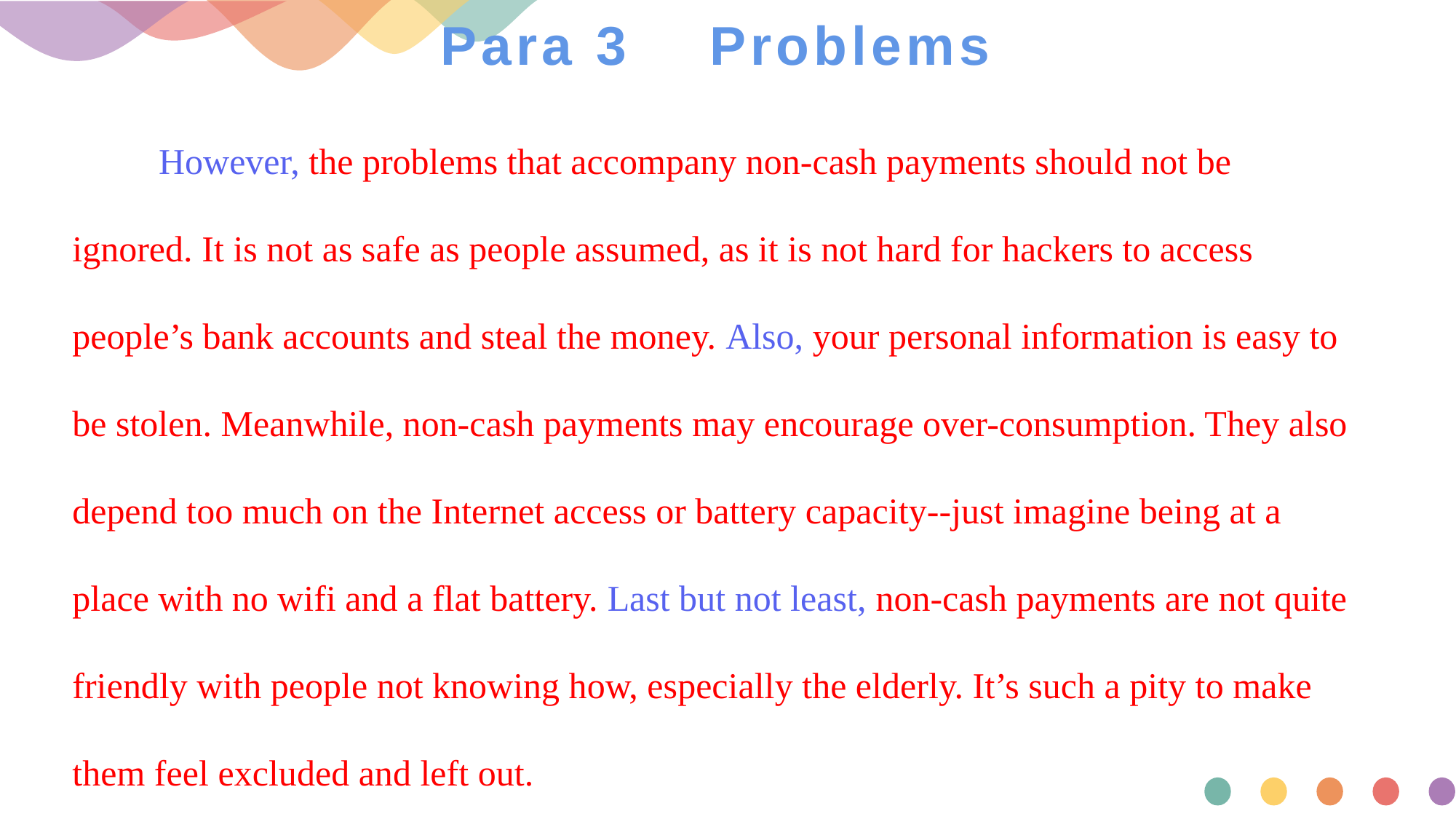

# Para 3    Problems
      However, the problems that accompany non-cash payments should not be ignored. It is not as safe as people assumed, as it is not hard for hackers to access people’s bank accounts and steal the money. Also, your personal information is easy to be stolen. Meanwhile, non-cash payments may encourage over-consumption. They also depend too much on the Internet access or battery capacity--just imagine being at a place with no wifi and a flat battery. Last but not least, non-cash payments are not quite friendly with people not knowing how, especially the elderly. It’s such a pity to make them feel excluded and left out.